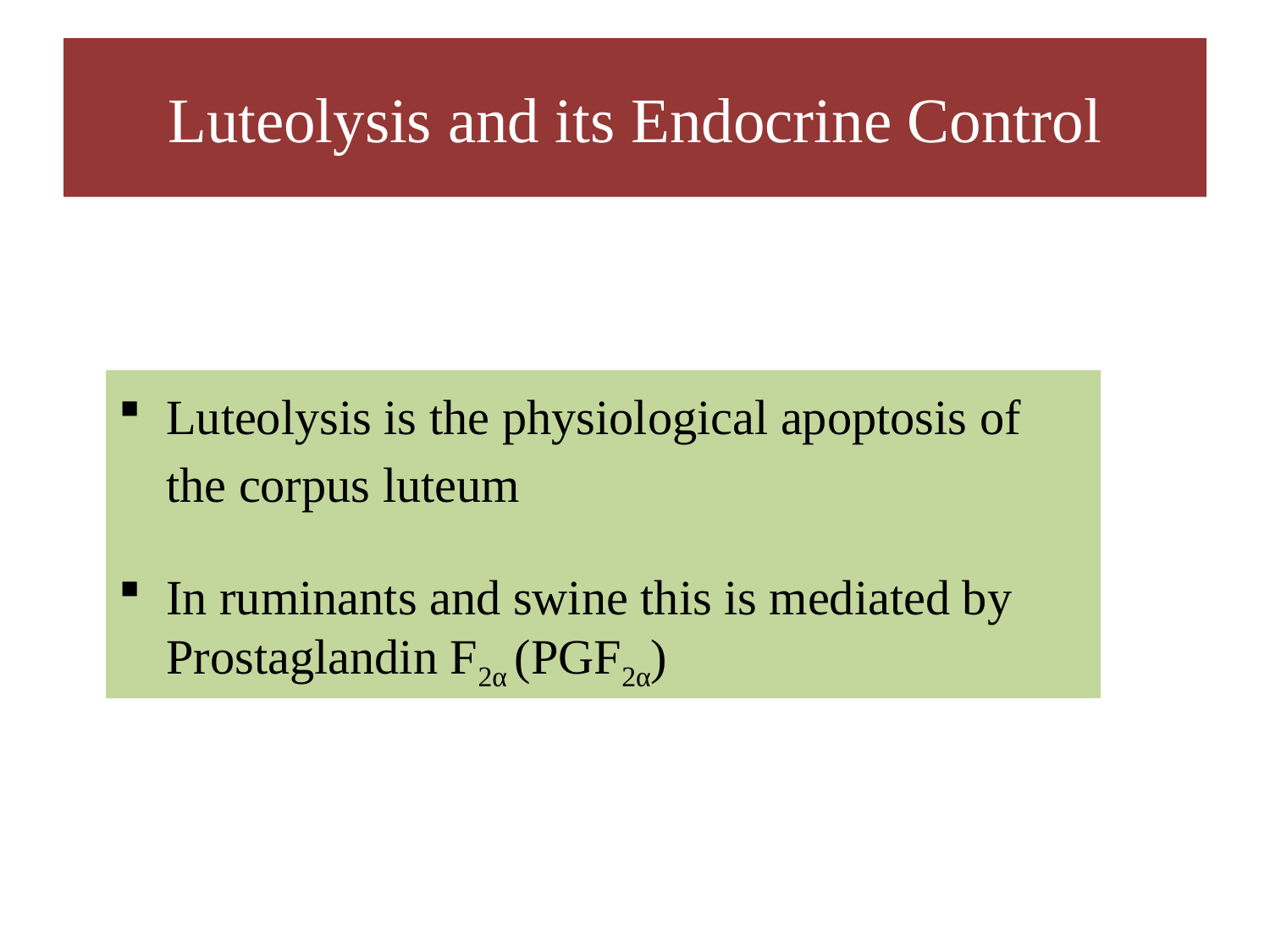

# Luteolysis and its Endocrine Control
Luteolysis is the physiological apoptosis of the corpus luteum
In ruminants and swine this is mediated by Prostaglandin F2α (PGF2α)